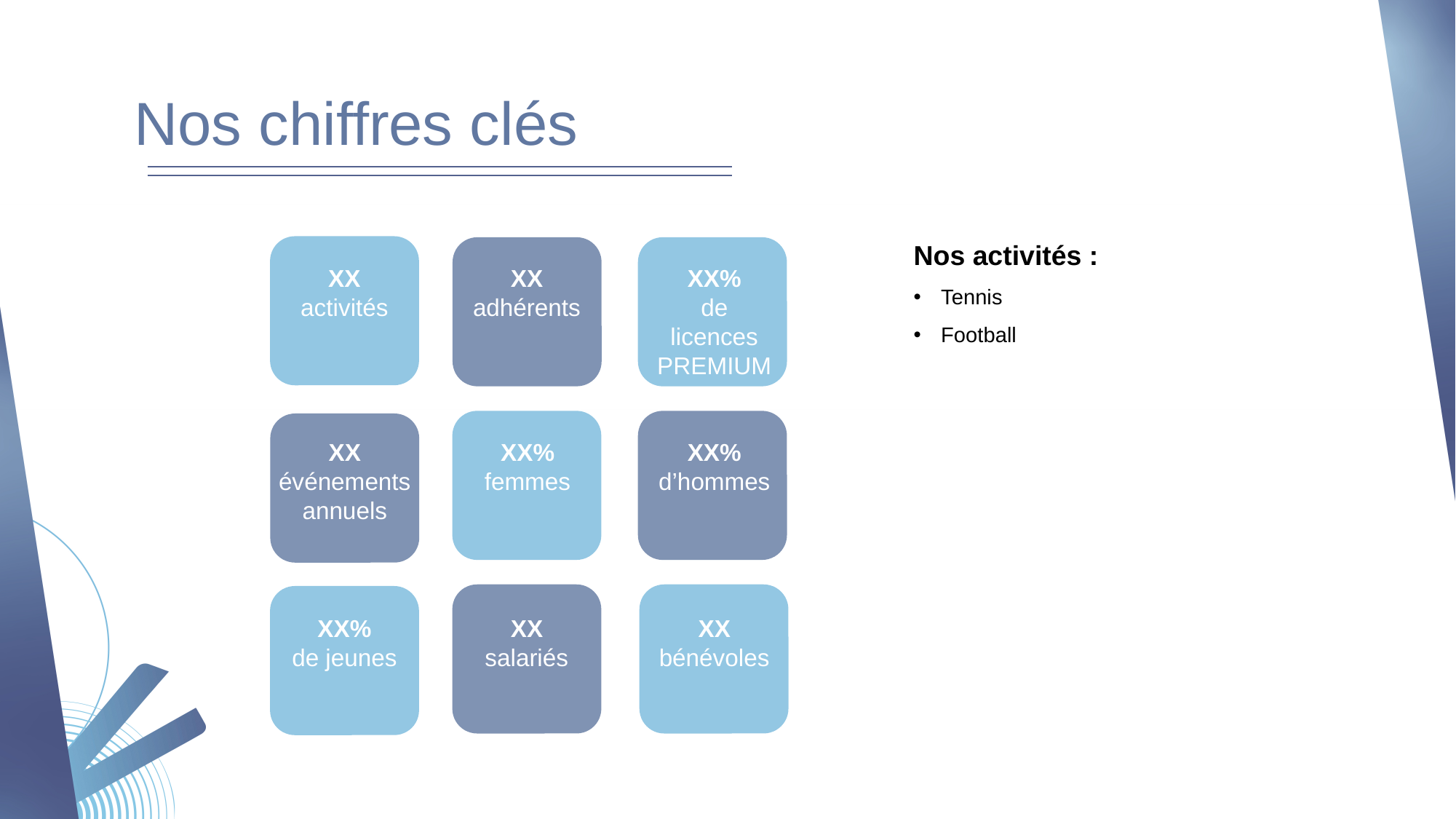

Nos chiffres clés

XX
activités
Nos activités :
Tennis
Football

XX
adhérents

XX%
de licences PREMIUM

XX%
femmes

XX%
d’hommes

XX
événements annuels

XX
salariés

XX
bénévoles

XX%
de jeunes